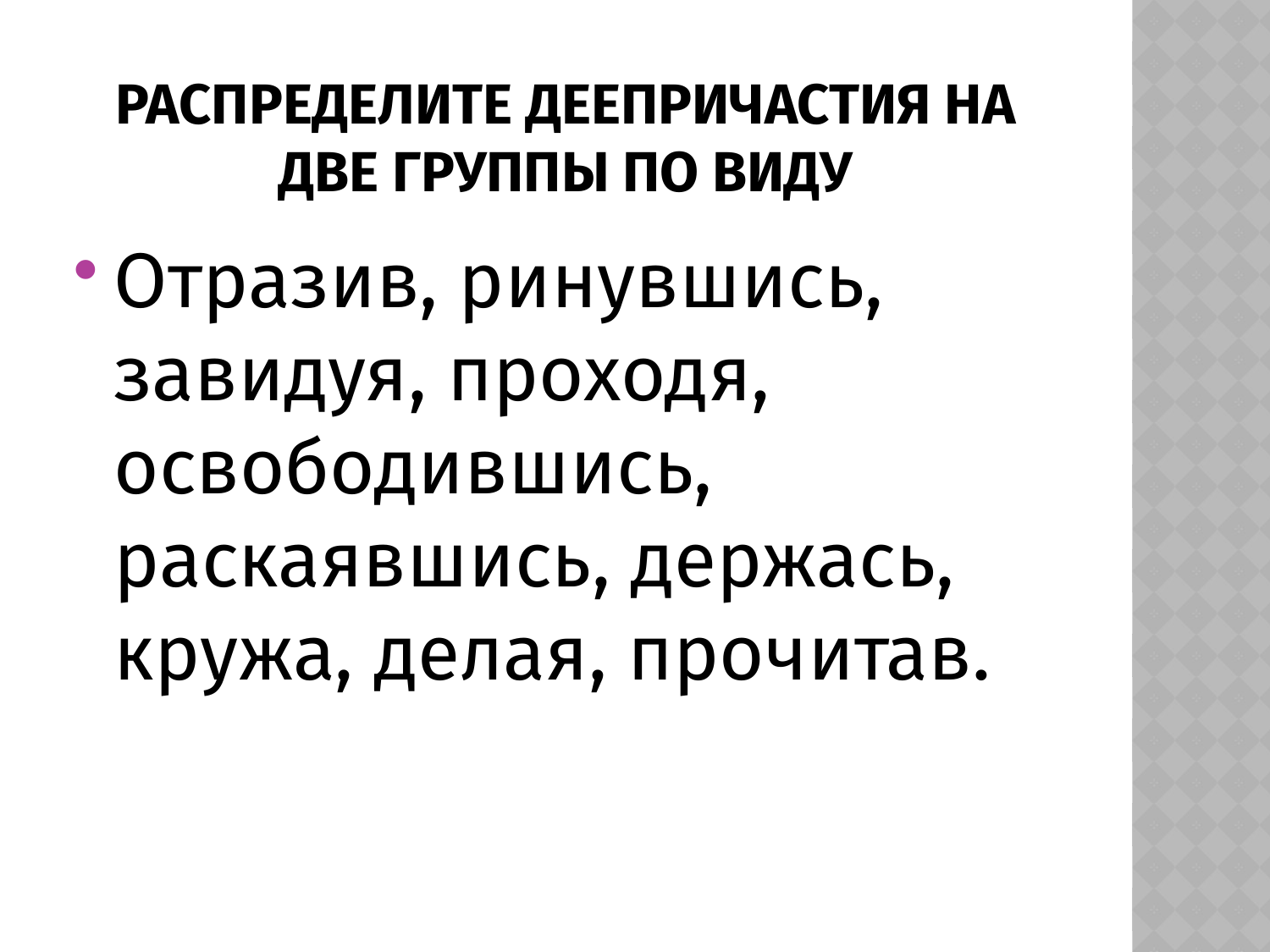

# Распределите деепричастия на две группы по виду
Отразив, ринувшись, завидуя, проходя, освободившись, раскаявшись, держась, кружа, делая, прочитав.